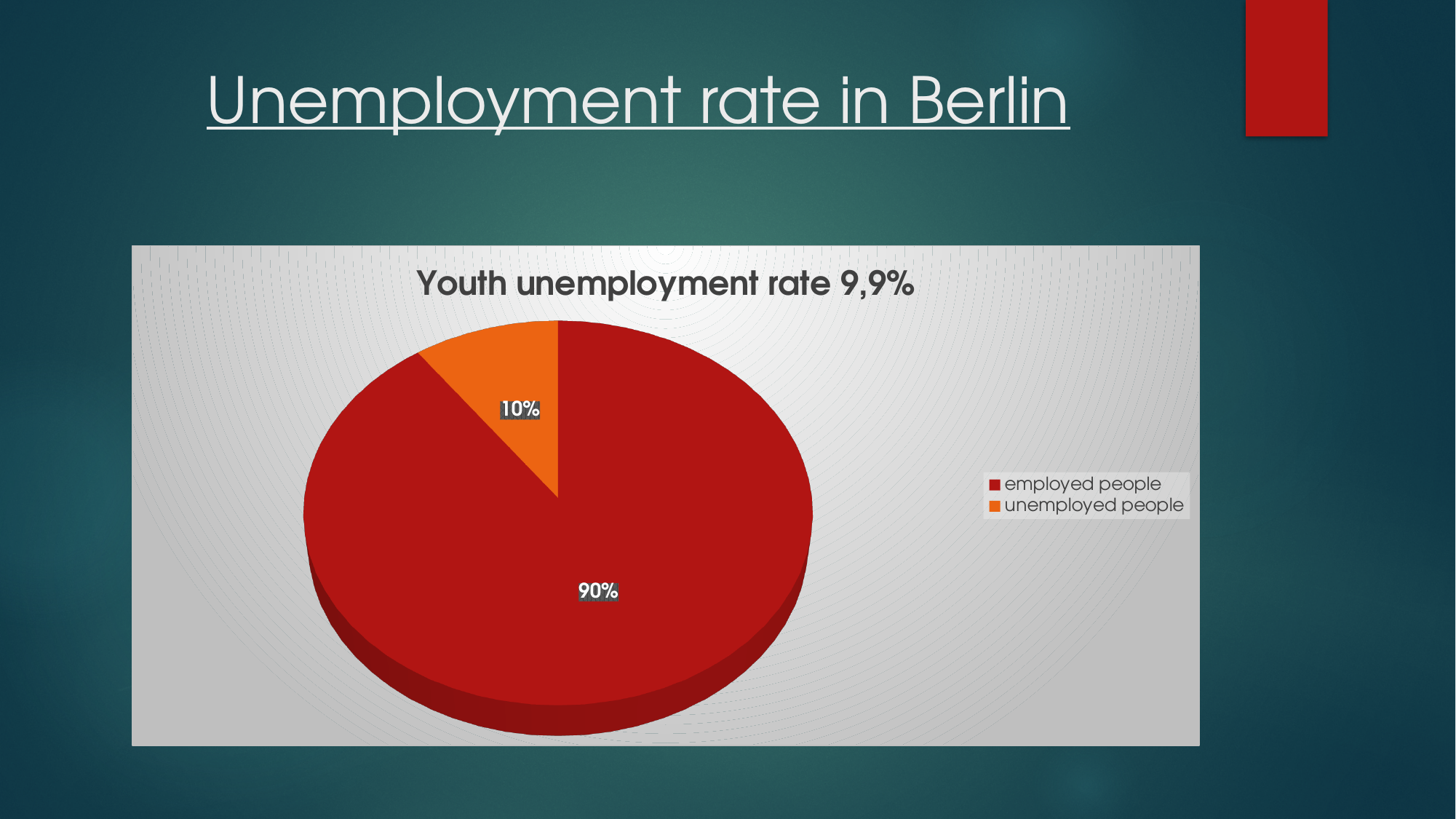

# Unemployment rate in Berlin

[unsupported chart]